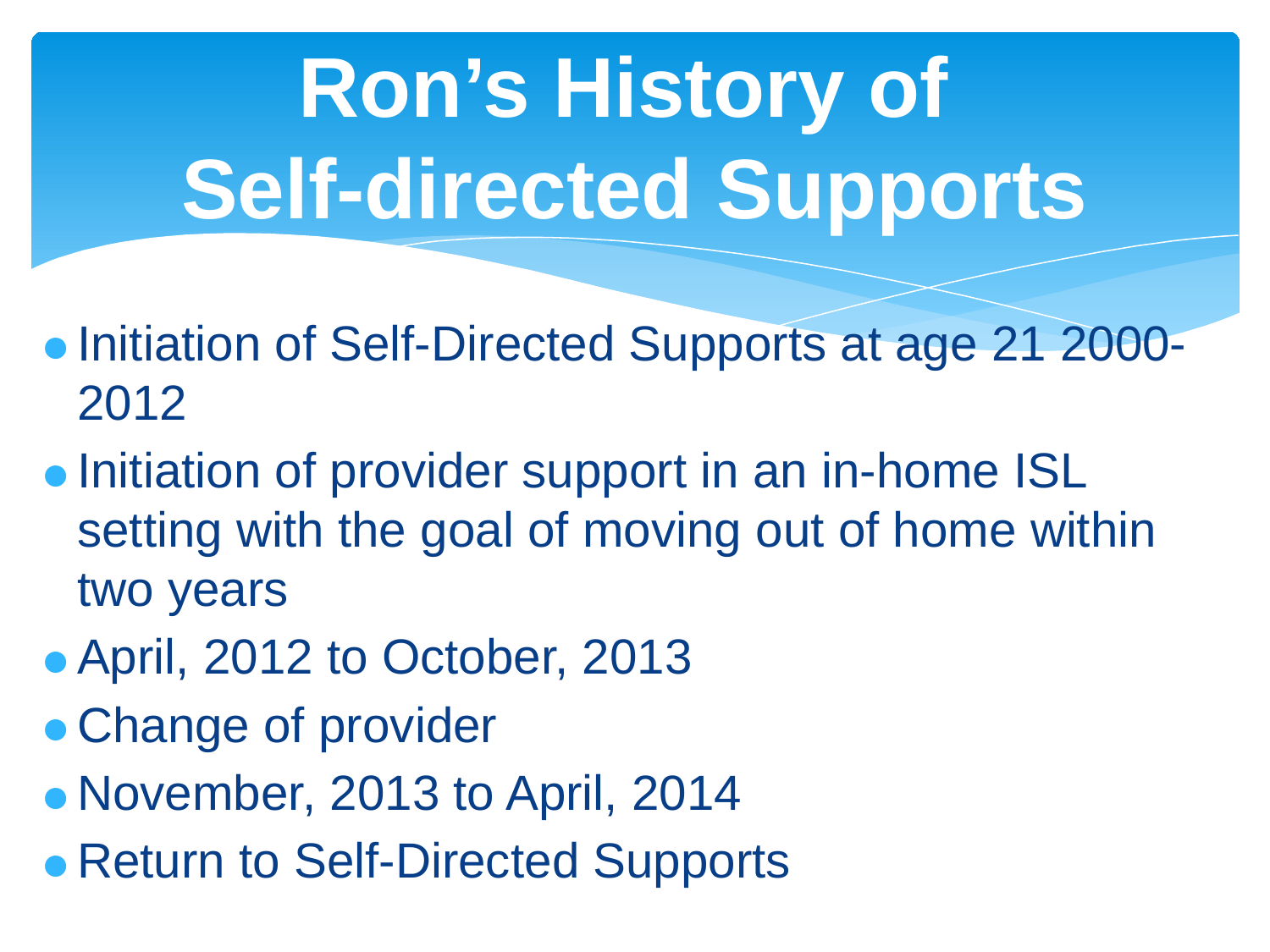

Ron’s History of
Self-directed Supports
Initiation of Self-Directed Supports at age 21 2000-2012
Initiation of provider support in an in-home ISL setting with the goal of moving out of home within two years
April, 2012 to October, 2013
Change of provider
November, 2013 to April, 2014
Return to Self-Directed Supports